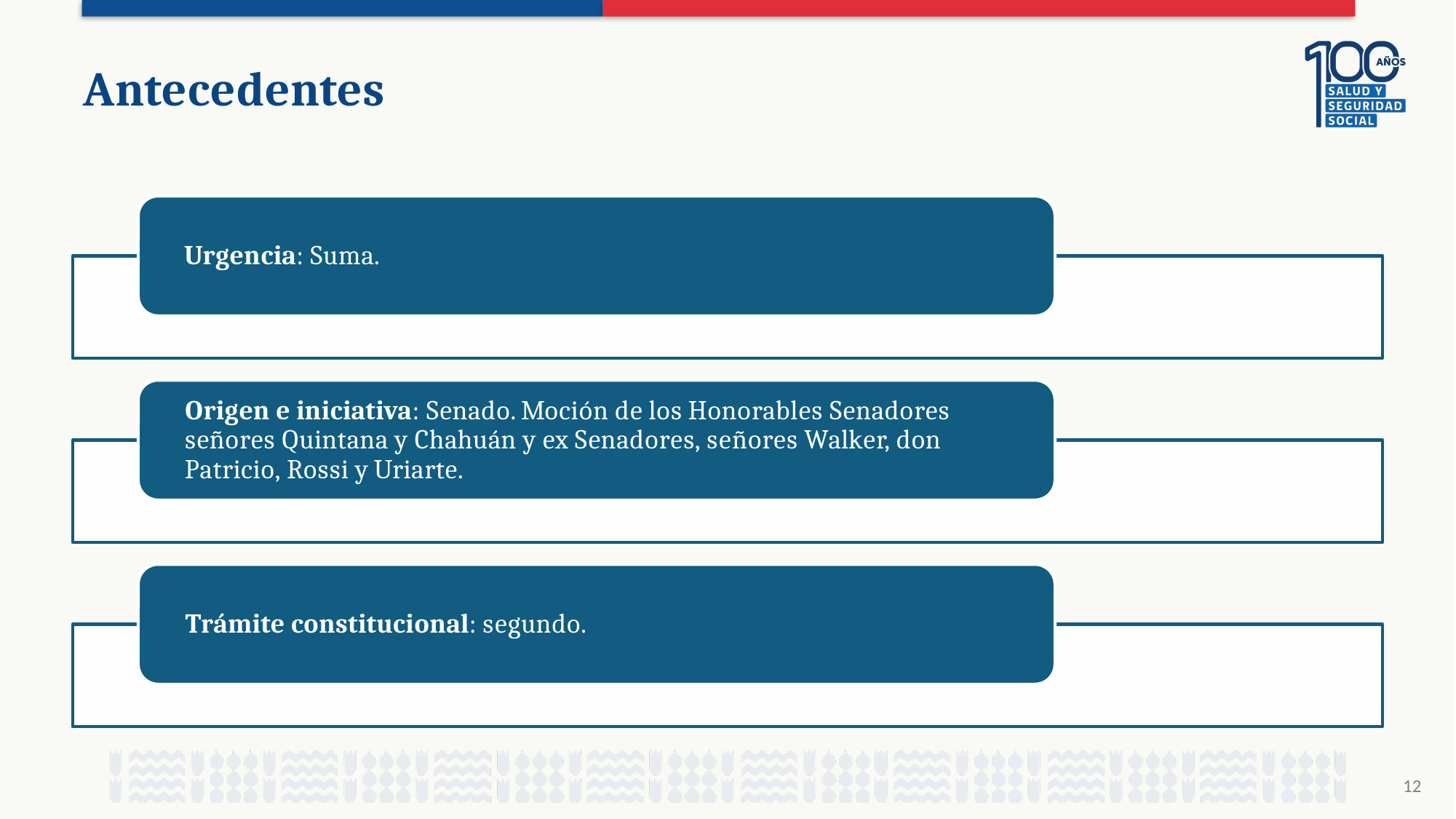

# Antecedentes
Urgencia: Suma.
Origen e iniciativa: Senado. Moción de los Honorables Senadores señores Quintana y Chahuán y ex Senadores, señores Walker, don Patricio, Rossi y Uriarte.
Trámite constitucional: segundo.
12